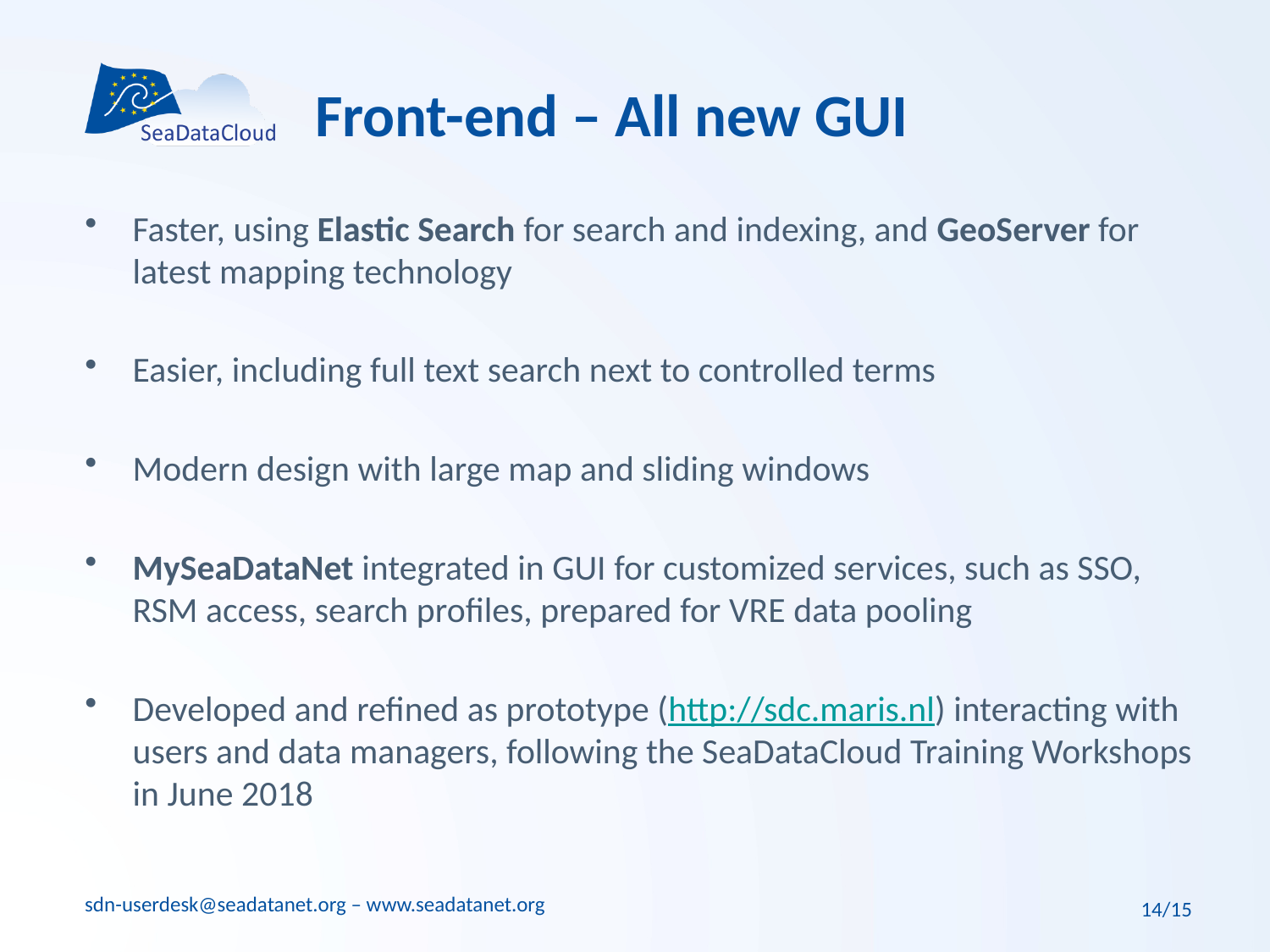

# Front-end – All new GUI
Faster, using Elastic Search for search and indexing, and GeoServer for latest mapping technology

Easier, including full text search next to controlled terms

Modern design with large map and sliding windows

MySeaDataNet integrated in GUI for customized services, such as SSO, RSM access, search profiles, prepared for VRE data pooling

Developed and refined as prototype (http://sdc.maris.nl) interacting with users and data managers, following the SeaDataCloud Training Workshops in June 2018

14